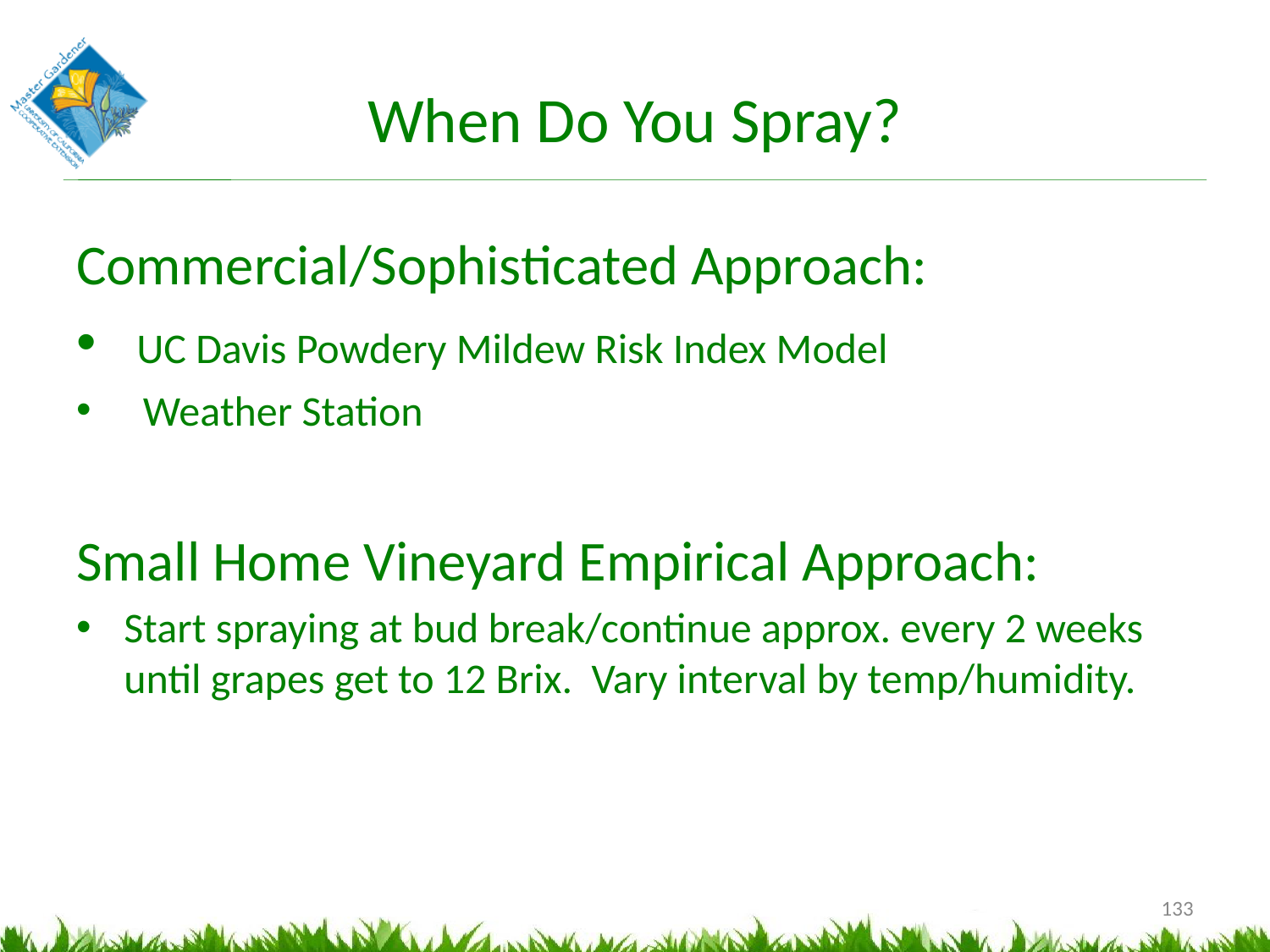

# When Do You Spray?
Commercial/Sophisticated Approach:
 UC Davis Powdery Mildew Risk Index Model
  Weather Station

Small Home Vineyard Empirical Approach:
Start spraying at bud break/continue approx. every 2 weeks until grapes get to 12 Brix.  Vary interval by temp/humidity.
133